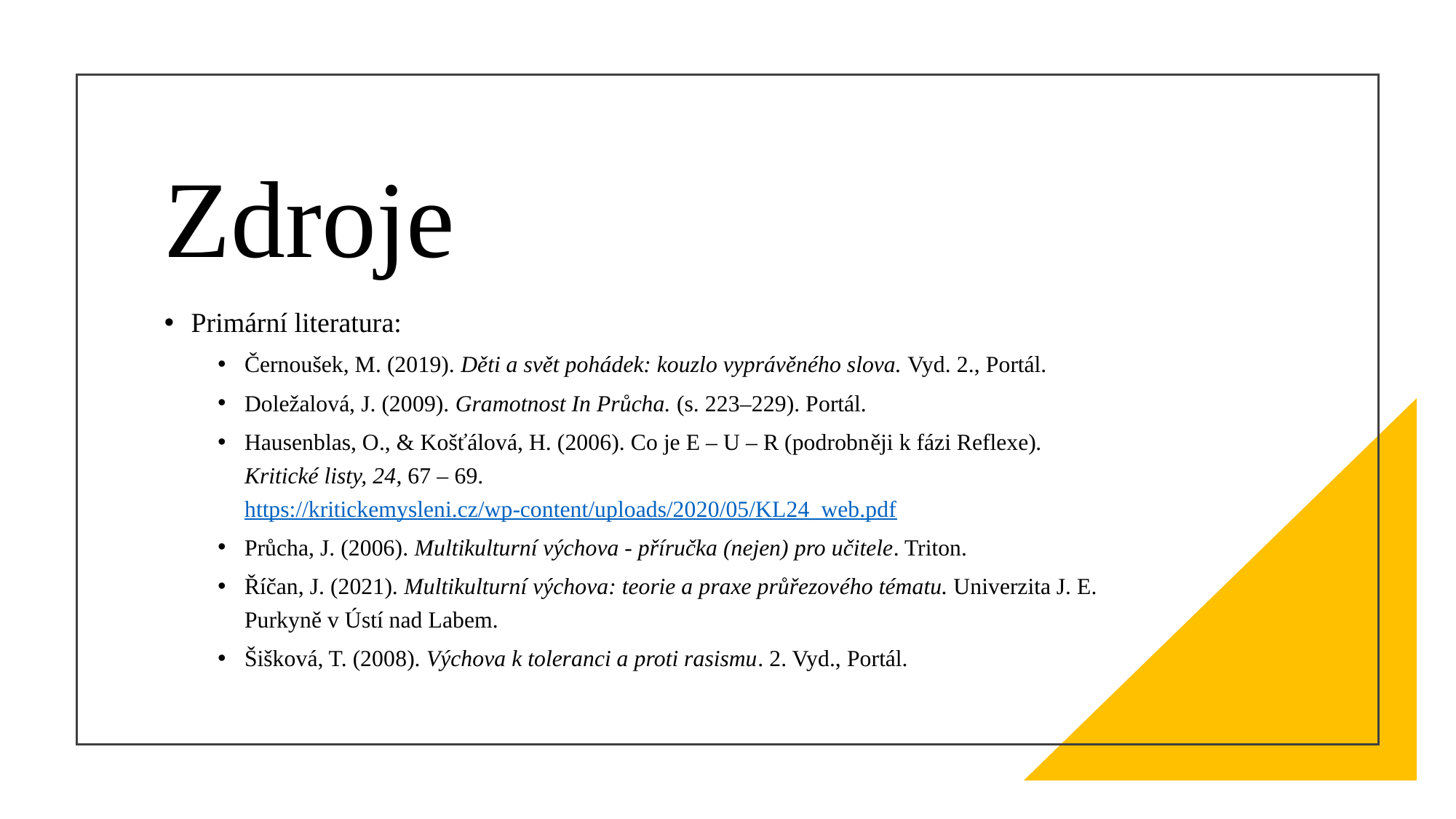

# Zdroje

Primární literatura:
Černoušek, M. (2019). Děti a svět pohádek: kouzlo vyprávěného slova. Vyd. 2., Portál.
Doležalová, J. (2009). Gramotnost In Průcha. (s. 223–229). Portál.
Hausenblas, O., & Košťálová, H. (2006). Co je E – U – R (podrobněji k fázi Reflexe). Kritické listy, 24, 67 – 69. https://kritickemysleni.cz/wp-content/uploads/2020/05/KL24_web.pdf
Průcha, J. (2006). Multikulturní výchova - příručka (nejen) pro učitele. Triton.
Říčan, J. (2021). Multikulturní výchova: teorie a praxe průřezového tématu. Univerzita J. E. Purkyně v Ústí nad Labem.
Šišková, T. (2008). Výchova k toleranci a proti rasismu. 2. Vyd., Portál.